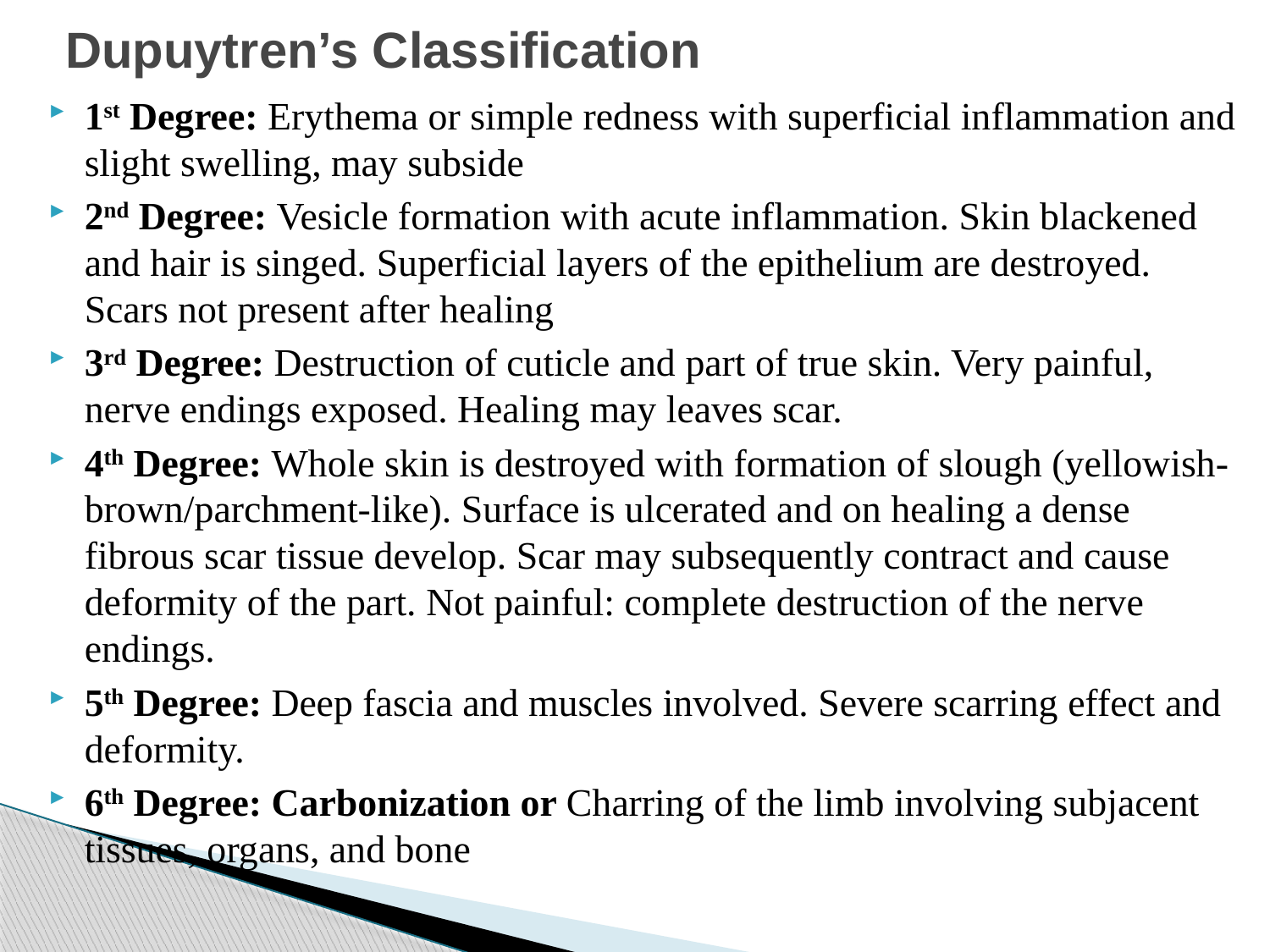

# Dupuytren’s Classification
1st Degree: Erythema or simple redness with superficial inflammation and slight swelling, may subside
2nd Degree: Vesicle formation with acute inflammation. Skin blackened and hair is singed. Superficial layers of the epithelium are destroyed. Scars not present after healing
3rd Degree: Destruction of cuticle and part of true skin. Very painful, nerve endings exposed. Healing may leaves scar.
4th Degree: Whole skin is destroyed with formation of slough (yellowish-brown/parchment-like). Surface is ulcerated and on healing a dense fibrous scar tissue develop. Scar may subsequently contract and cause deformity of the part. Not painful: complete destruction of the nerve endings.
5th Degree: Deep fascia and muscles involved. Severe scarring effect and deformity.
6th Degree: Carbonization or Charring of the limb involving subjacent tissues, organs, and bone